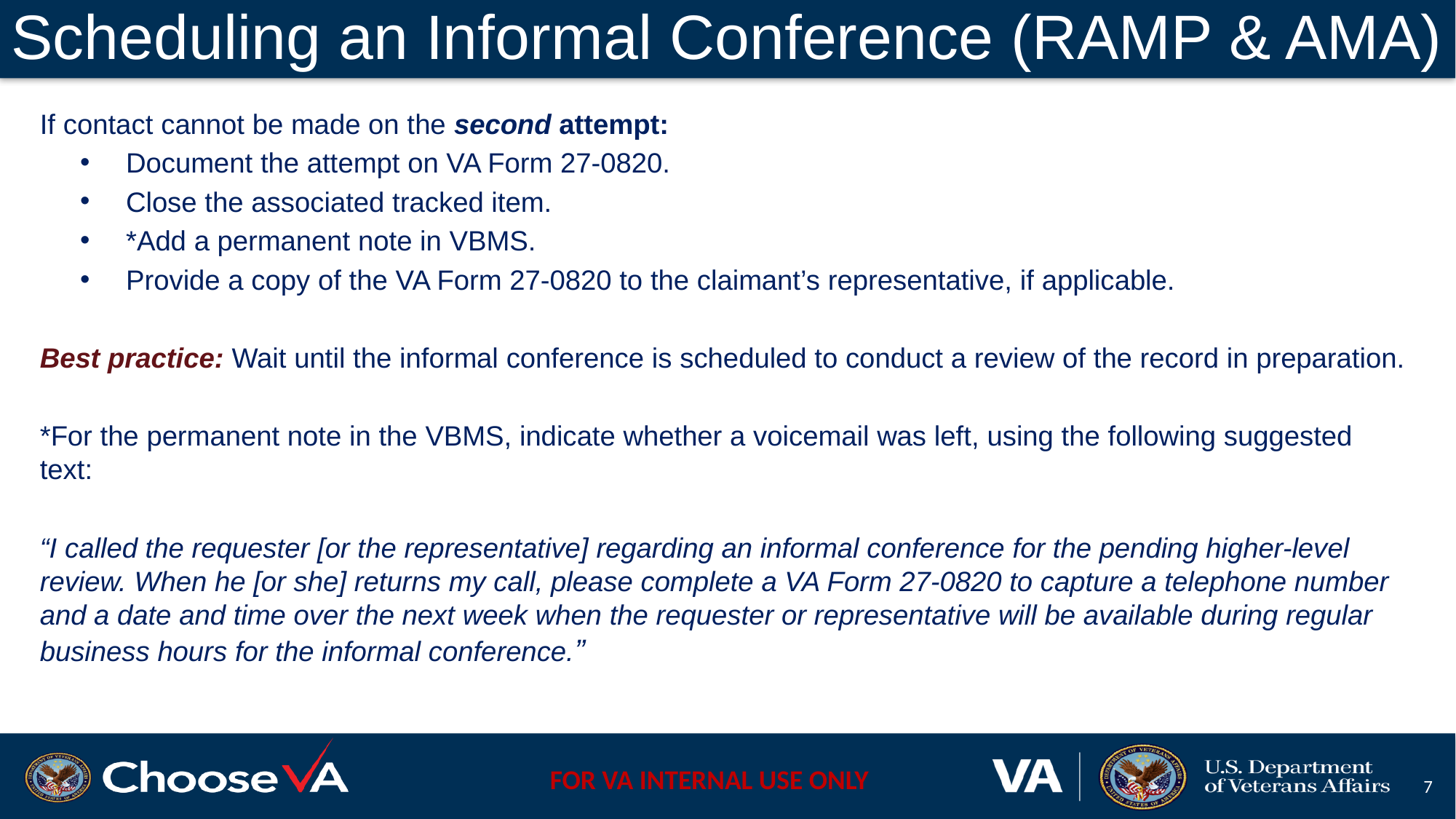

# Scheduling an Informal Conference (RAMP & AMA)
If contact cannot be made on the second attempt:
Document the attempt on VA Form 27-0820.
Close the associated tracked item.
*Add a permanent note in VBMS.
Provide a copy of the VA Form 27-0820 to the claimant’s representative, if applicable.

Best practice: Wait until the informal conference is scheduled to conduct a review of the record in preparation.

*For the permanent note in the VBMS, indicate whether a voicemail was left, using the following suggested text:

“I called the requester [or the representative] regarding an informal conference for the pending higher-level review. When he [or she] returns my call, please complete a VA Form 27-0820 to capture a telephone number and a date and time over the next week when the requester or representative will be available during regular business hours for the informal conference.”

7